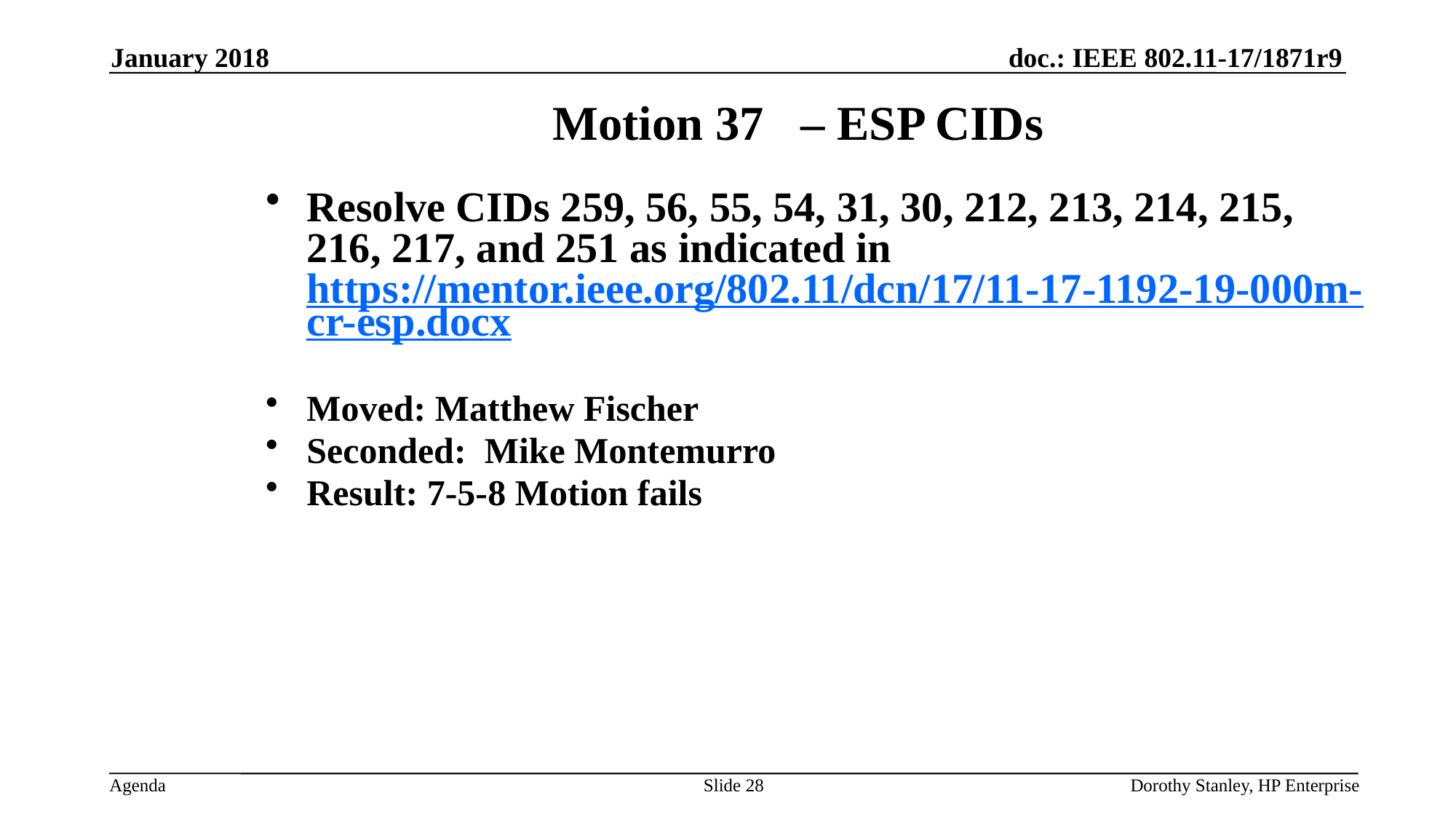

January 2018
Motion 37   – ESP CIDs
Resolve CIDs 259, 56, 55, 54, 31, 30, 212, 213, 214, 215, 216, 217, and 251 as indicated in https://mentor.ieee.org/802.11/dcn/17/11-17-1192-19-000m-cr-esp.docx

Moved: Matthew Fischer
Seconded:  Mike Montemurro
Result: 7-5-8 Motion fails

Slide 28
Dorothy Stanley, HP Enterprise